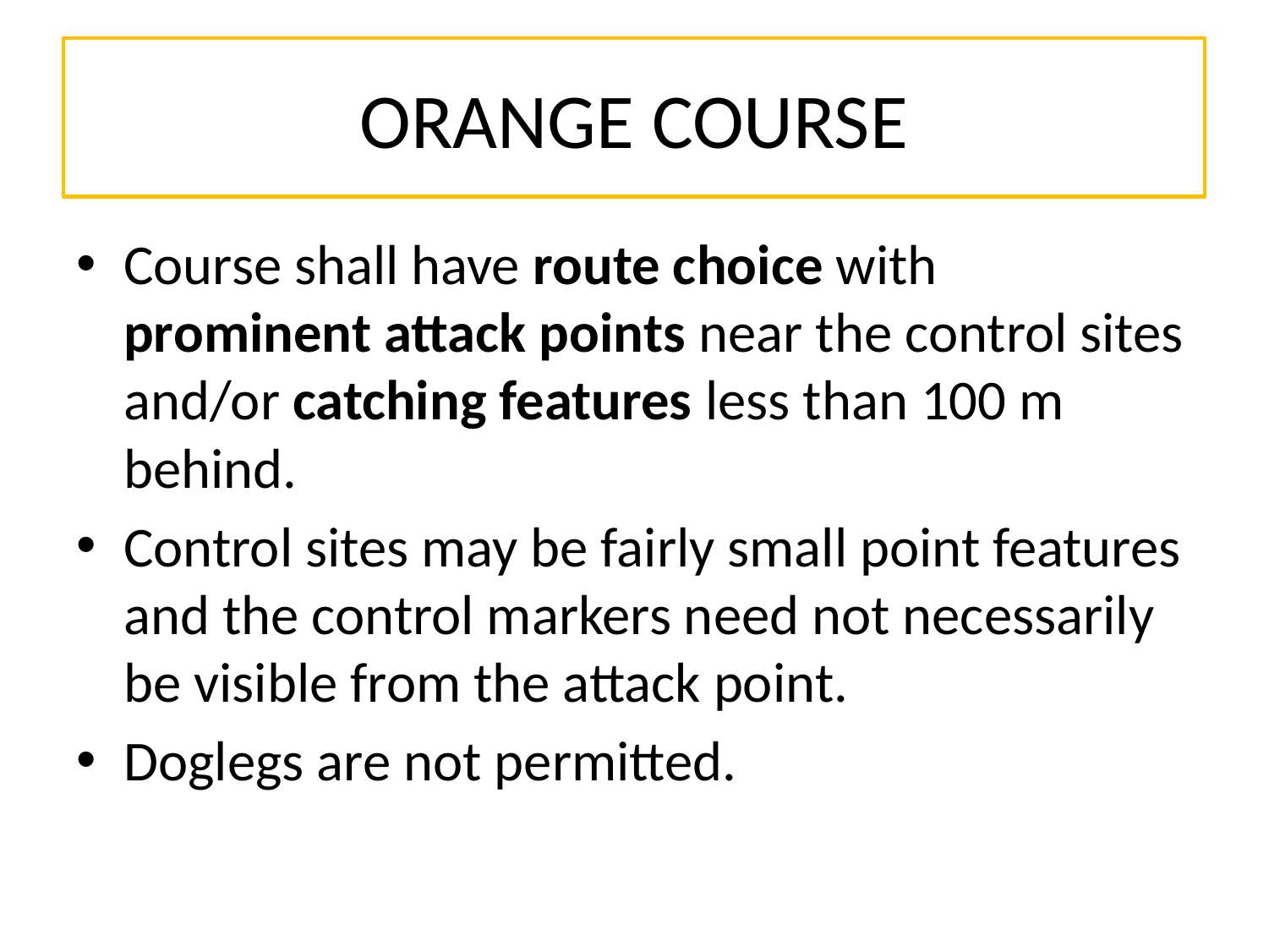

# ORANGE COURSE
Course shall have route choice with prominent attack points near the control sites and/or catching features less than 100 m behind.
Control sites may be fairly small point features and the control markers need not necessarily be visible from the attack point.
Doglegs are not permitted.